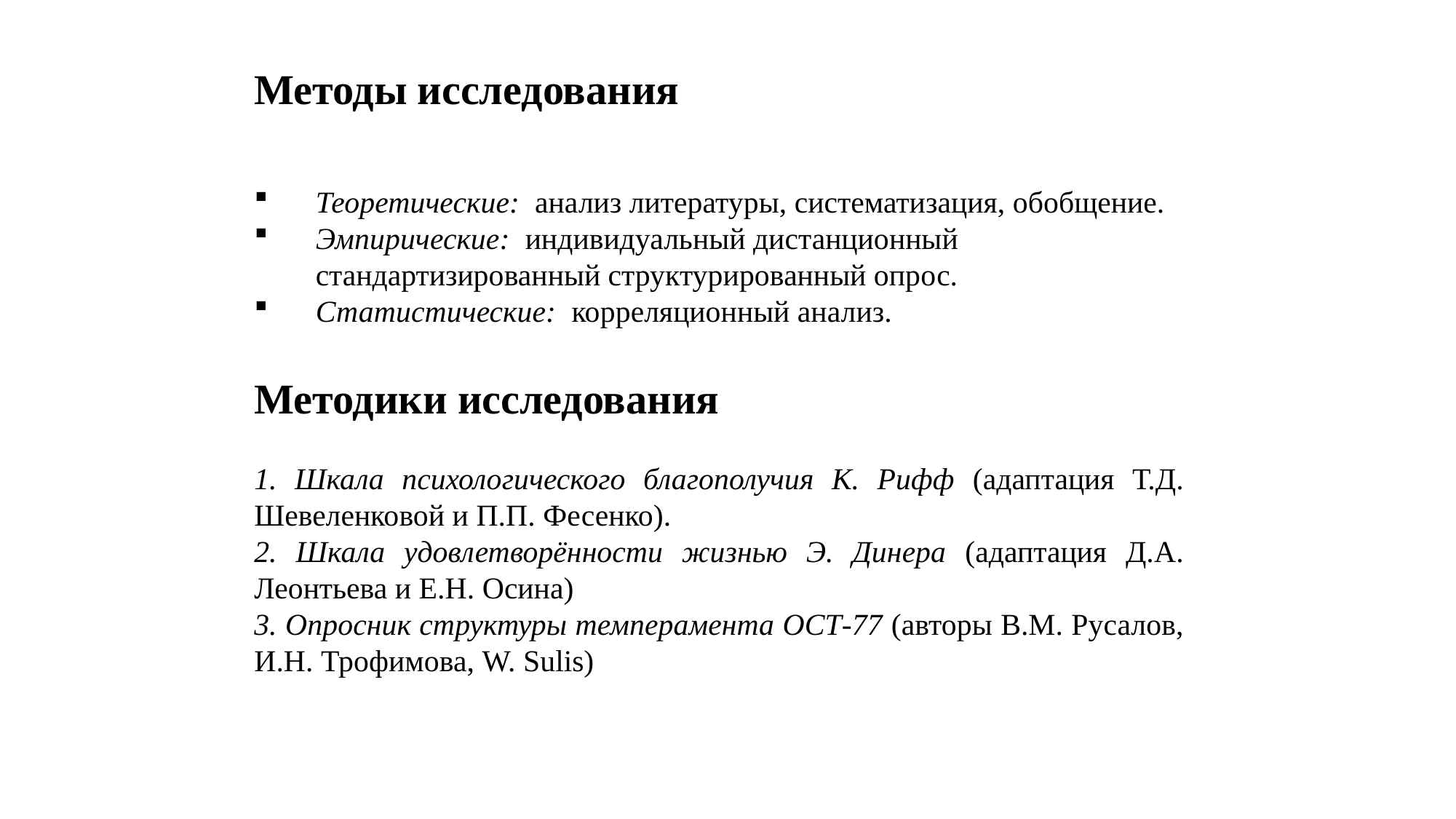

Методы исследования

Теоретические:  анализ литературы, систематизация, обобщение.
Эмпирические:  индивидуальный дистанционный стандартизированный структурированный опрос.
Статистические:  корреляционный анализ.

Методики исследования

1. Шкала психологического благополучия К. Рифф (адаптация Т.Д. Шевеленковой и П.П. Фесенко).
2. Шкала удовлетворённости жизнью Э. Динера (адаптация Д.А. Леонтьева и Е.Н. Осина)
3. Опросник структуры темперамента ОСТ-77 (авторы В.М. Русалов, И.Н. Трофимова, W. Sulis)